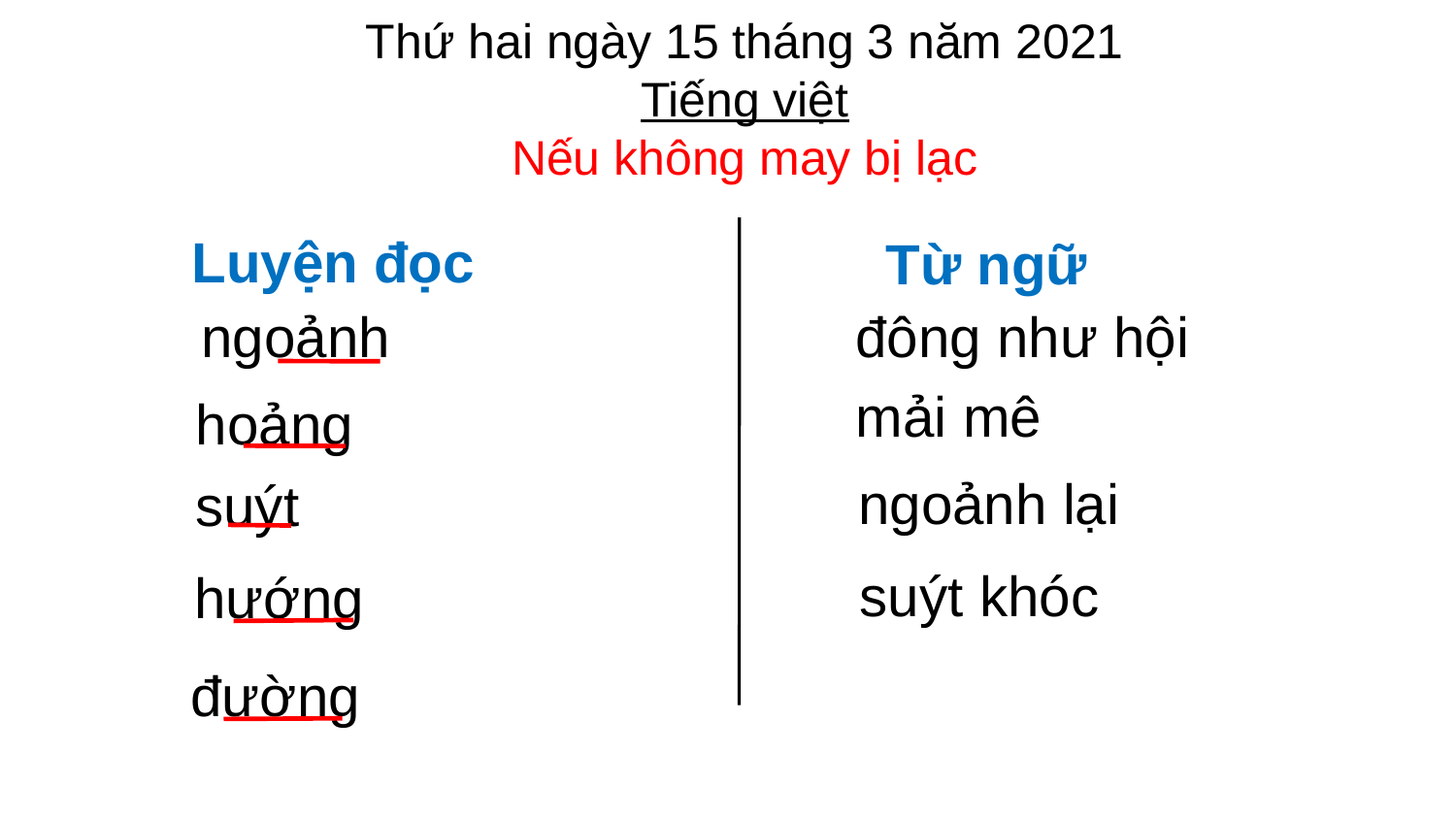

Thứ hai ngày 15 tháng 3 năm 2021
Tiếng việt
Nếu không may bị lạc
Luyện đọc
Từ ngữ
đông như hội
ngoảnh
mải mê
hoảng
ngoảnh lại
suýt
suýt khóc
hướng
đường